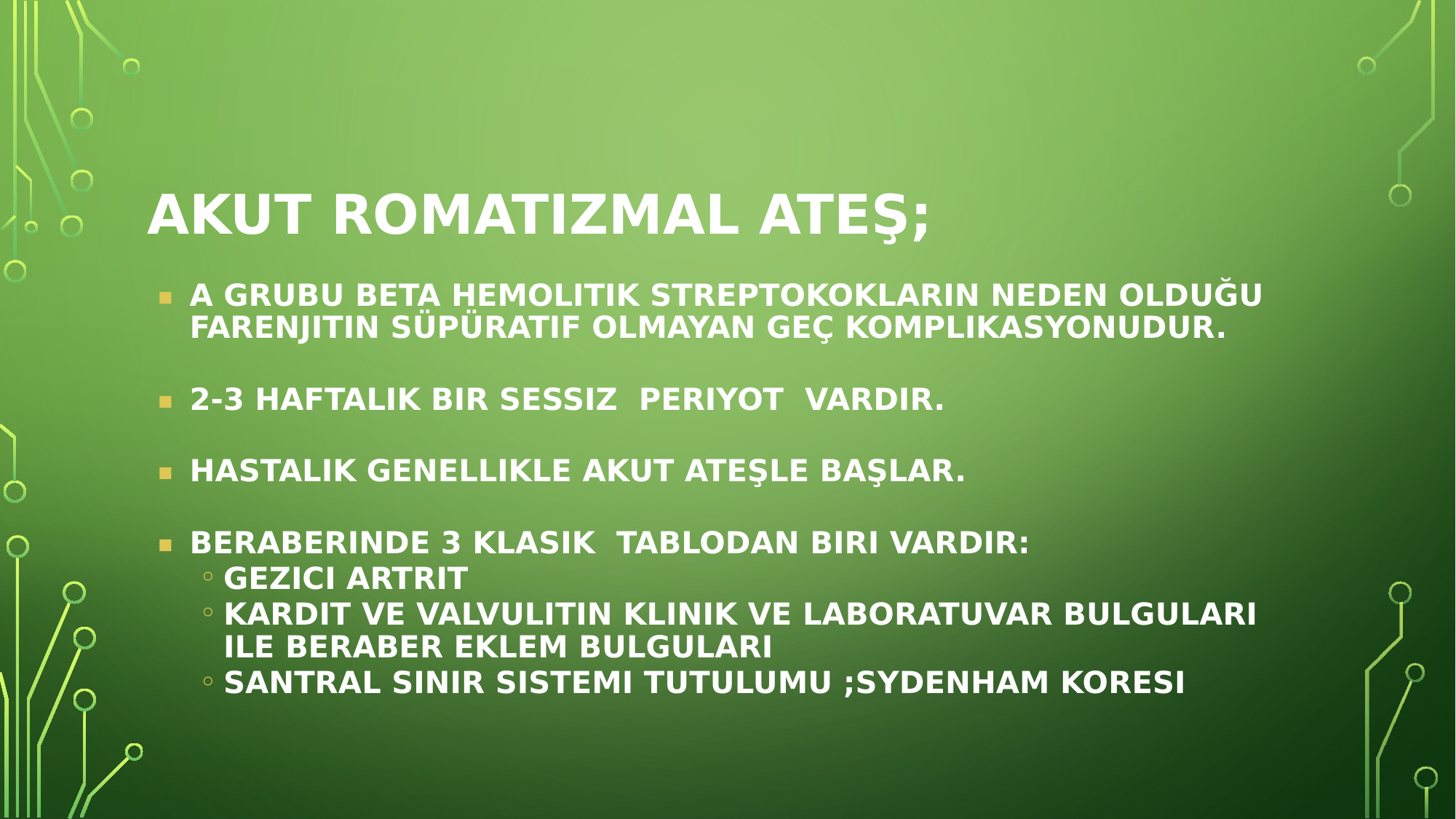

# AKUT ROMATIZMAL ATEŞ;
A GRUBU BETA HEMOLITIK STREPTOKOKLARIN NEDEN OLDUĞU FARENJITIN SÜPÜRATIF OLMAYAN GEÇ KOMPLIKASYONUDUR.

2-3 HAFTALIK BIR SESSIZ  PERIYOT  VARDIR.

HASTALIK GENELLIKLE AKUT ATEŞLE BAŞLAR.

BERABERINDE 3 KLASIK  TABLODAN BIRI VARDIR:
GEZICI ARTRIT
KARDIT VE VALVULITIN KLINIK VE LABORATUVAR BULGULARI ILE BERABER EKLEM BULGULARI
SANTRAL SINIR SISTEMI TUTULUMU ;SYDENHAM KORESI